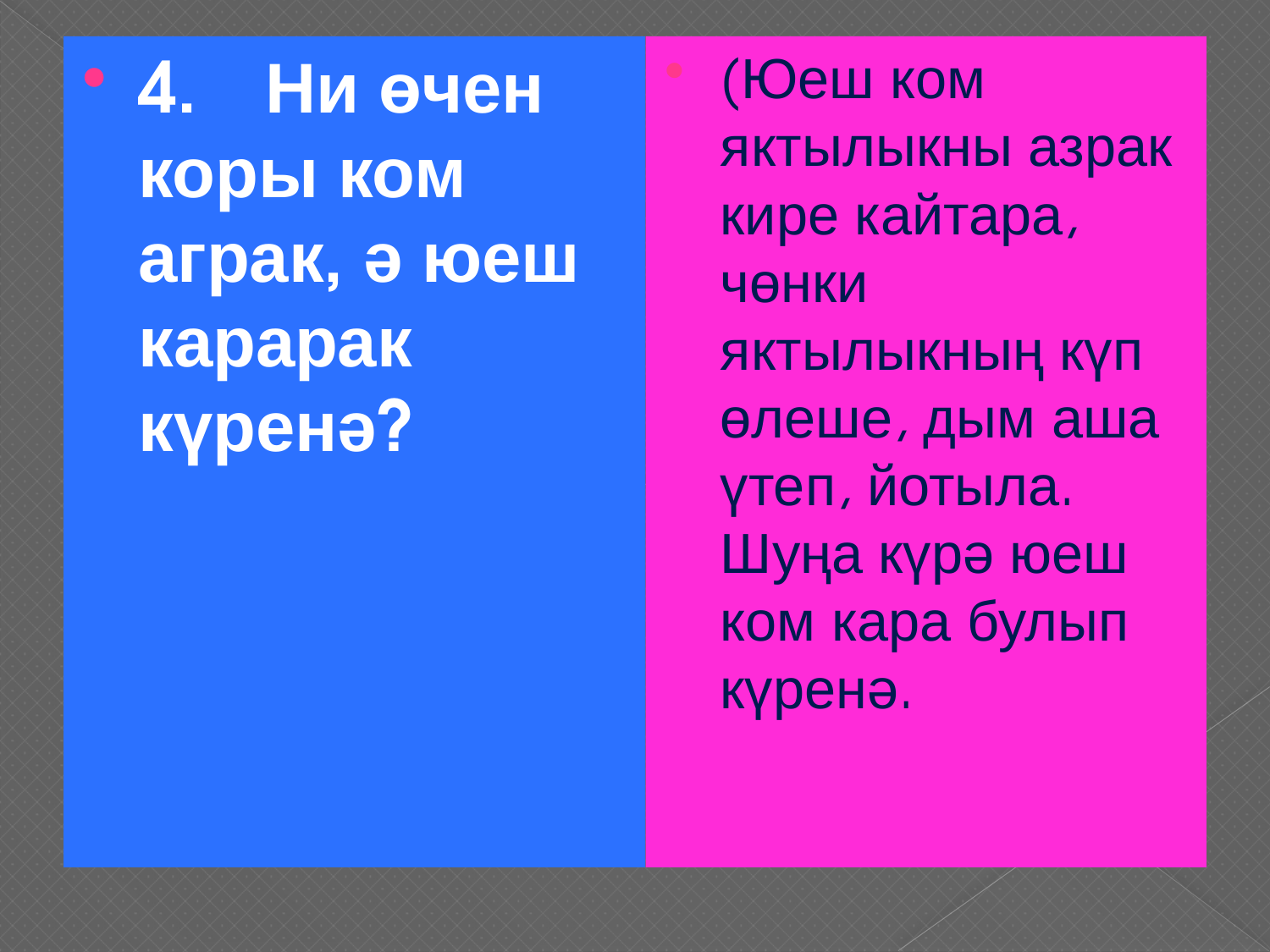

4.	Ни өчен коры ком аграк, ә юеш карарак күренә?

(Юеш ком яктылыкны азрак кире кайтара, чөнки яктылыкның күп өлеше, дым аша үтеп, йотыла. Шуңа күрә юеш ком кара булып күренә.
#